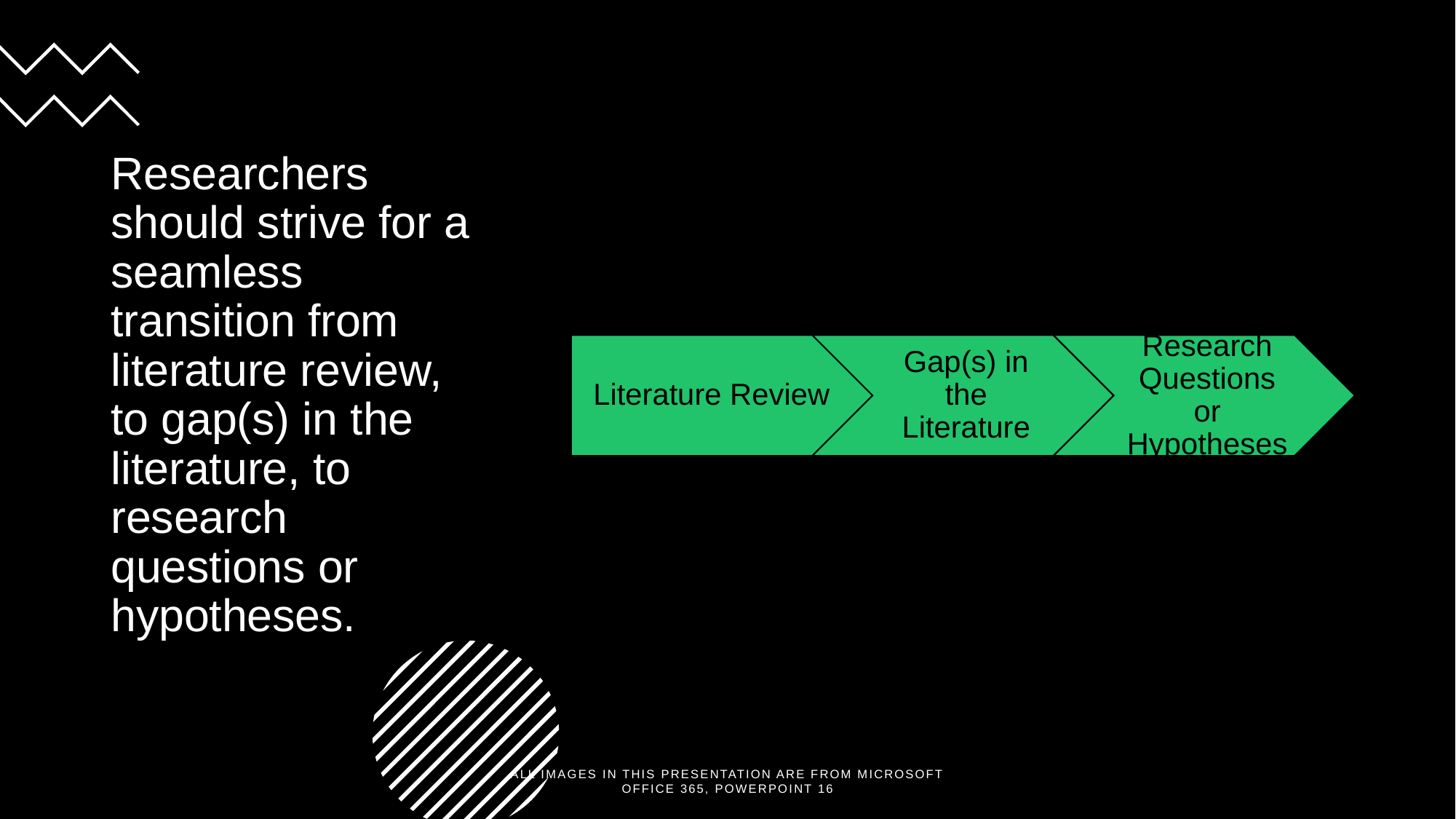

Literature Review
Gap(s) in the Literature
Research Questions or Hypotheses

# Researchers should strive for a seamless transition from literature review, to gap(s) in the literature, to research questions or hypotheses.

All images in this presentation are from Microsoft office 365, PowerPoint 16